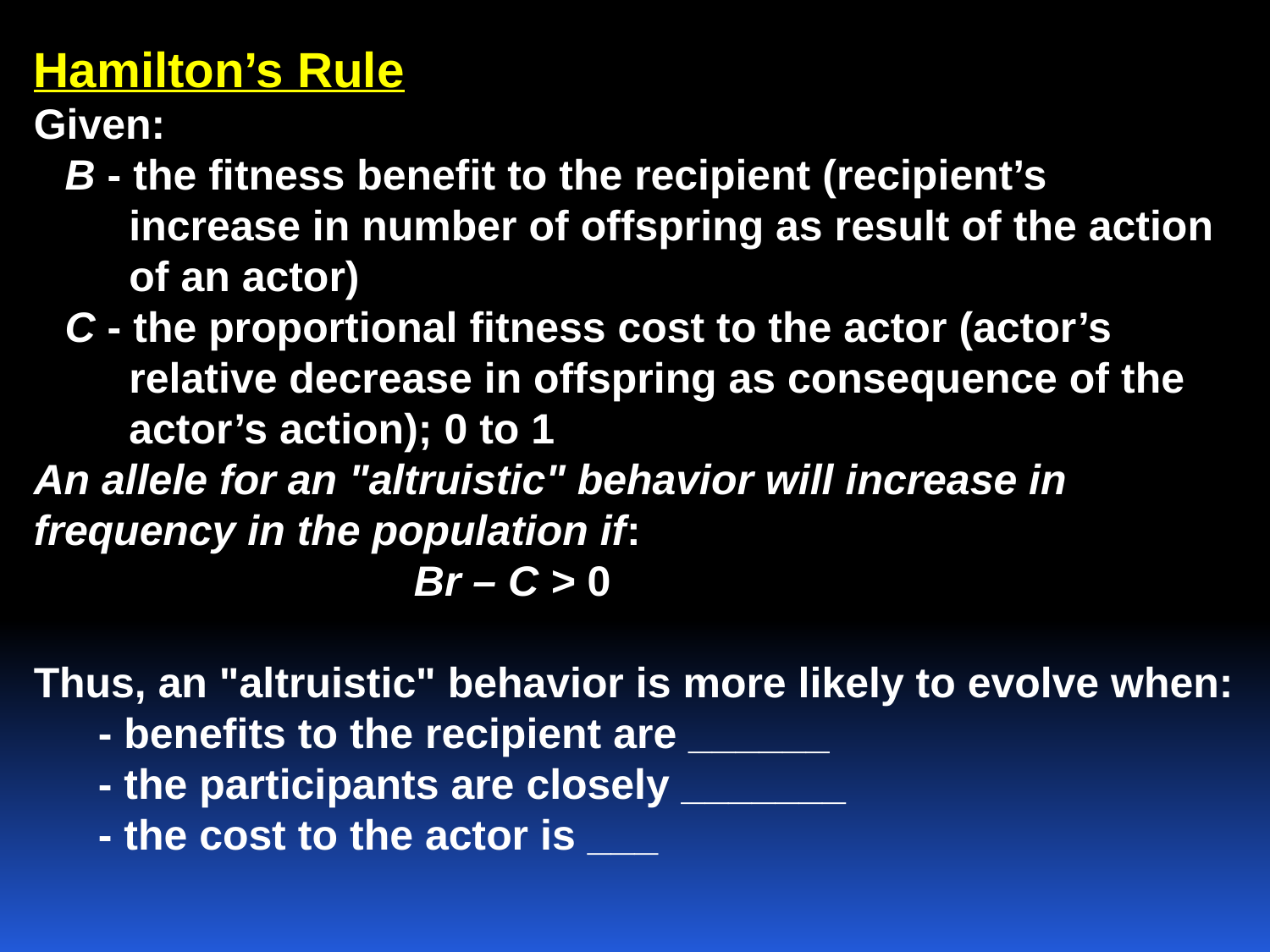

Hamilton’s Rule
Given:
	B - the fitness benefit to the recipient (recipient’s 				increase in number of offspring as result of the action 			of an actor)
	C - the proportional fitness cost to the actor (actor’s 				relative decrease in offspring as consequence of the 			actor’s action); 0 to 1
An allele for an "altruistic" behavior will increase in 	frequency in the population if:
				Br – C > 0

Thus, an "altruistic" behavior is more likely to evolve when:
		- benefits to the recipient are ______
		- the participants are closely _______
		- the cost to the actor is ___